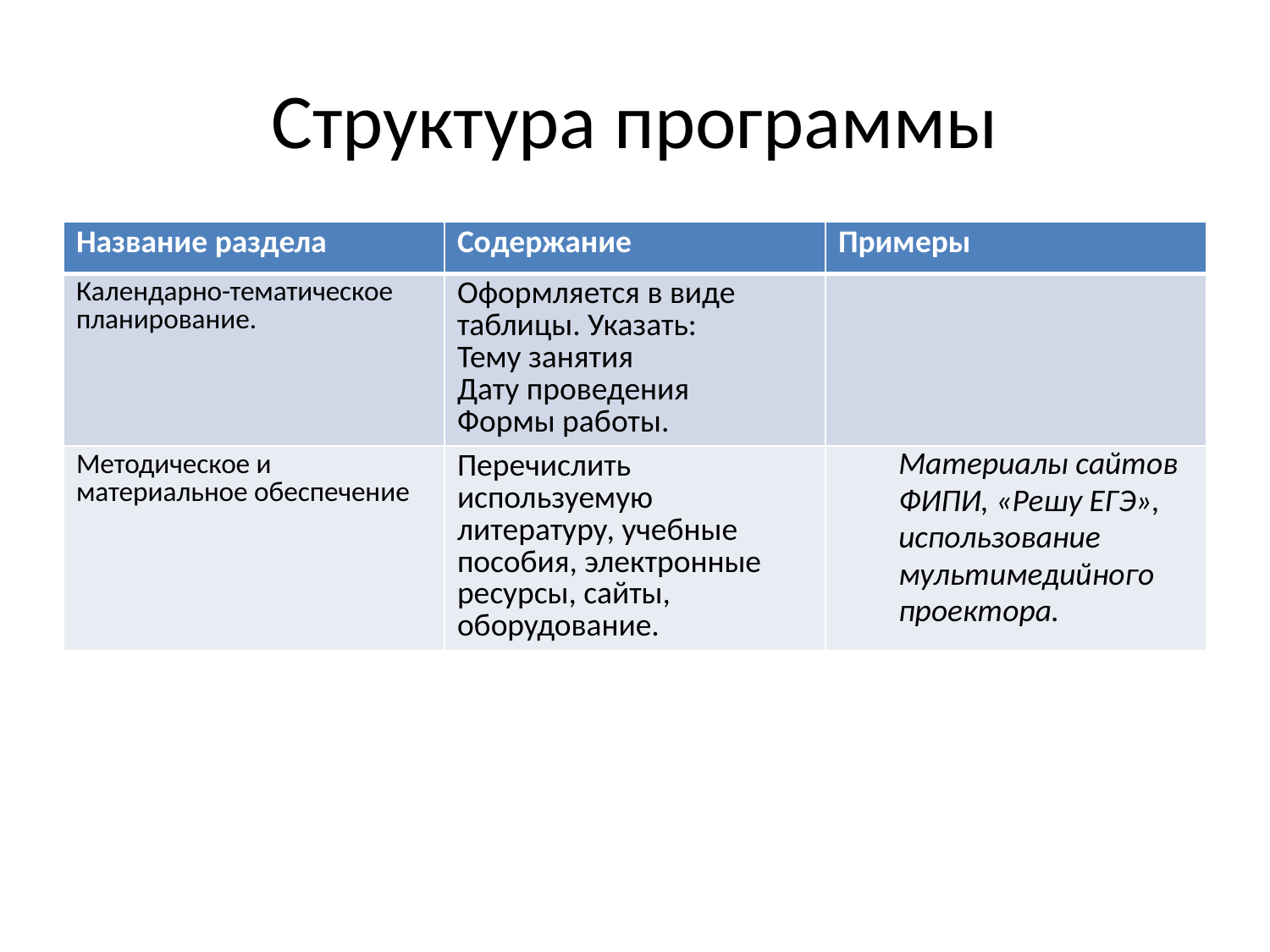

# Структура программы
| Название раздела | Содержание | Примеры |
| --- | --- | --- |
| Календарно-тематическое планирование. | Оформляется в виде таблицы. Указать: Тему занятия Дату проведения Формы работы. |  |
| Методическое и материальное обеспечение | Перечислить используемую литературу, учебные пособия, электронные ресурсы, сайты, оборудование. | Материалы сайтов ФИПИ, «Решу ЕГЭ», использование мультимедийного проектора. |